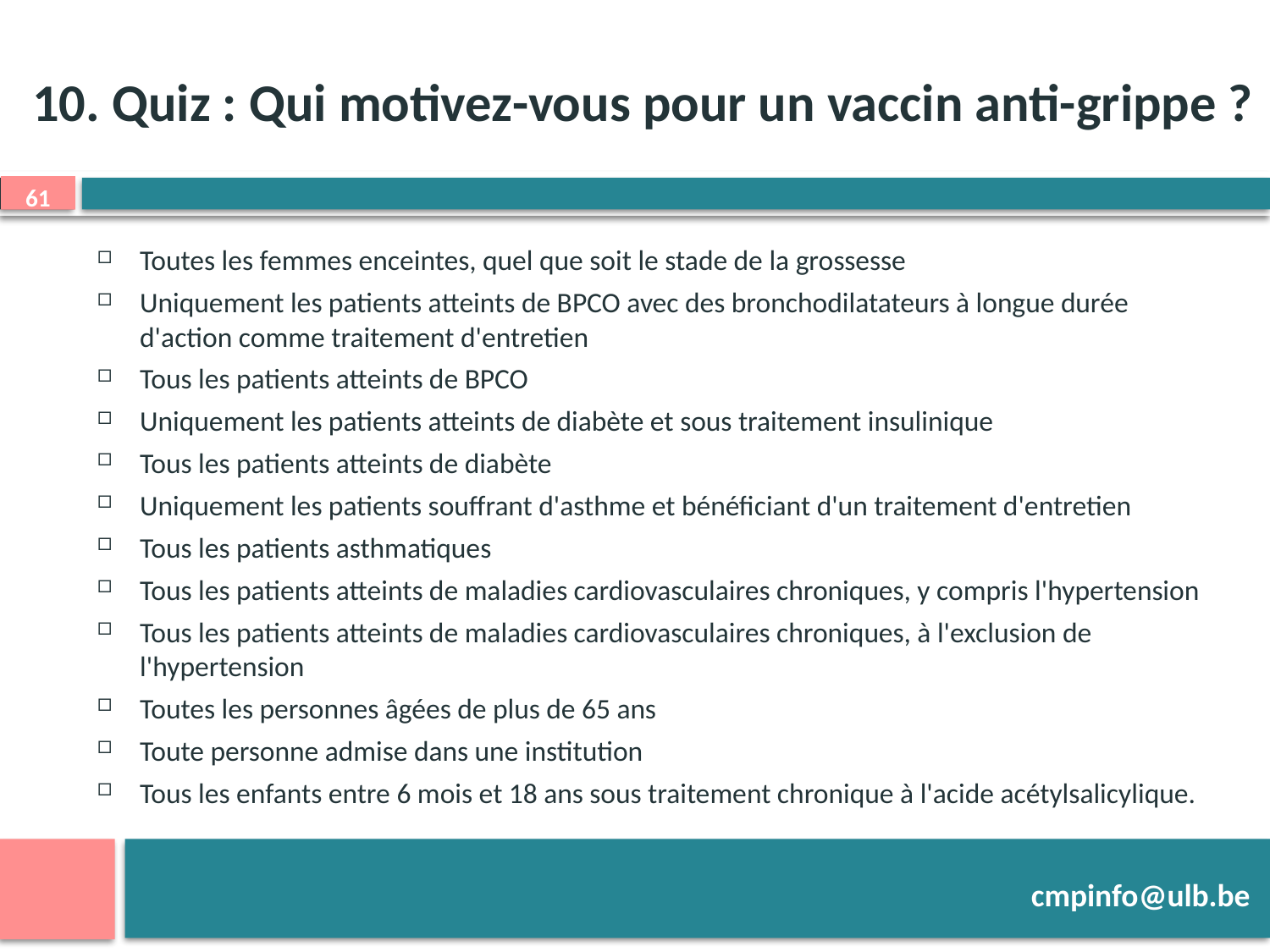

# 10. Quiz : Qui motivez-vous pour un vaccin anti-grippe ?
Toutes les femmes enceintes, quel que soit le stade de la grossesse
Uniquement les patients atteints de BPCO avec des bronchodilatateurs à longue durée d'action comme traitement d'entretien
Tous les patients atteints de BPCO
Uniquement les patients atteints de diabète et sous traitement insulinique
Tous les patients atteints de diabète
Uniquement les patients souffrant d'asthme et bénéficiant d'un traitement d'entretien
Tous les patients asthmatiques
Tous les patients atteints de maladies cardiovasculaires chroniques, y compris l'hypertension
Tous les patients atteints de maladies cardiovasculaires chroniques, à l'exclusion de l'hypertension
Toutes les personnes âgées de plus de 65 ans
Toute personne admise dans une institution
Tous les enfants entre 6 mois et 18 ans sous traitement chronique à l'acide acétylsalicylique.